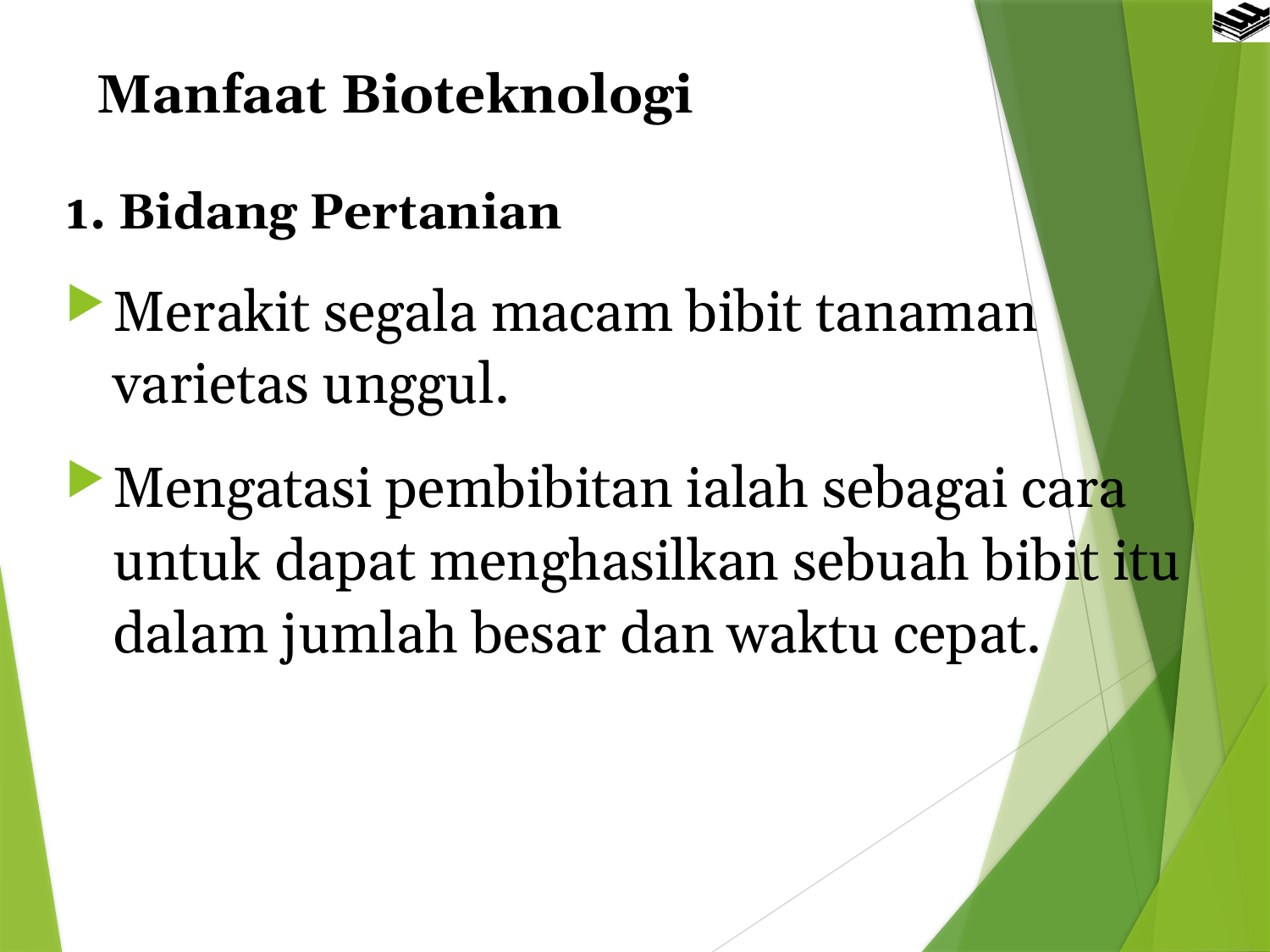

# Manfaat Bioteknologi
1. Bidang Pertanian
Merakit segala macam bibit tanaman varietas unggul.
Mengatasi pembibitan ialah sebagai cara untuk dapat menghasilkan sebuah bibit itu dalam jumlah besar dan waktu cepat.